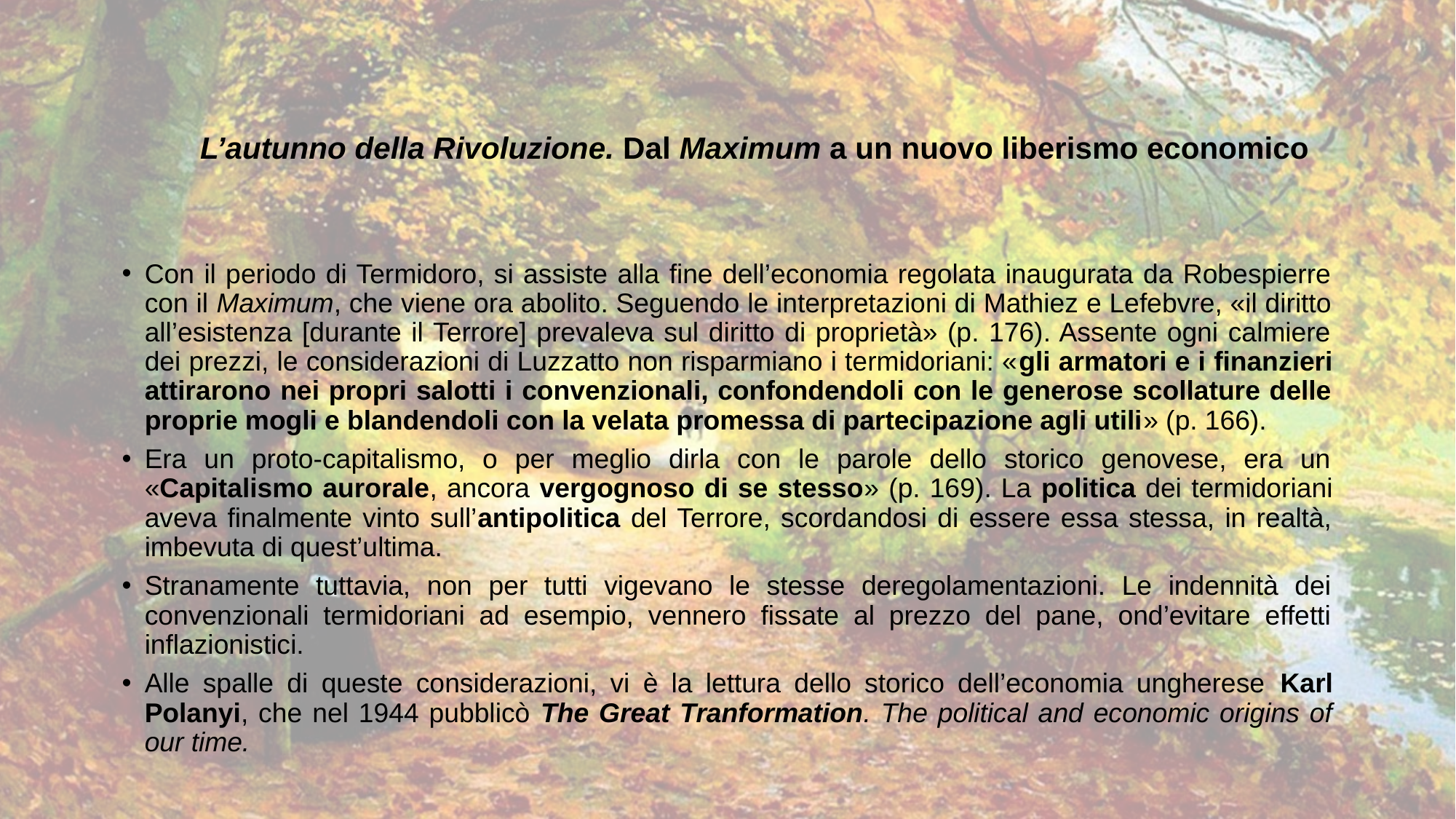

# L’autunno della Rivoluzione. Dal Maximum a un nuovo liberismo economico
Con il periodo di Termidoro, si assiste alla fine dell’economia regolata inaugurata da Robespierre con il Maximum, che viene ora abolito. Seguendo le interpretazioni di Mathiez e Lefebvre, «il diritto all’esistenza [durante il Terrore] prevaleva sul diritto di proprietà» (p. 176). Assente ogni calmiere dei prezzi, le considerazioni di Luzzatto non risparmiano i termidoriani: «gli armatori e i finanzieri attirarono nei propri salotti i convenzionali, confondendoli con le generose scollature delle proprie mogli e blandendoli con la velata promessa di partecipazione agli utili» (p. 166).
Era un proto-capitalismo, o per meglio dirla con le parole dello storico genovese, era un «Capitalismo aurorale, ancora vergognoso di se stesso» (p. 169). La politica dei termidoriani aveva finalmente vinto sull’antipolitica del Terrore, scordandosi di essere essa stessa, in realtà, imbevuta di quest’ultima.
Stranamente tuttavia, non per tutti vigevano le stesse deregolamentazioni. Le indennità dei convenzionali termidoriani ad esempio, vennero fissate al prezzo del pane, ond’evitare effetti inflazionistici.
Alle spalle di queste considerazioni, vi è la lettura dello storico dell’economia ungherese Karl Polanyi, che nel 1944 pubblicò The Great Tranformation. The political and economic origins of our time.